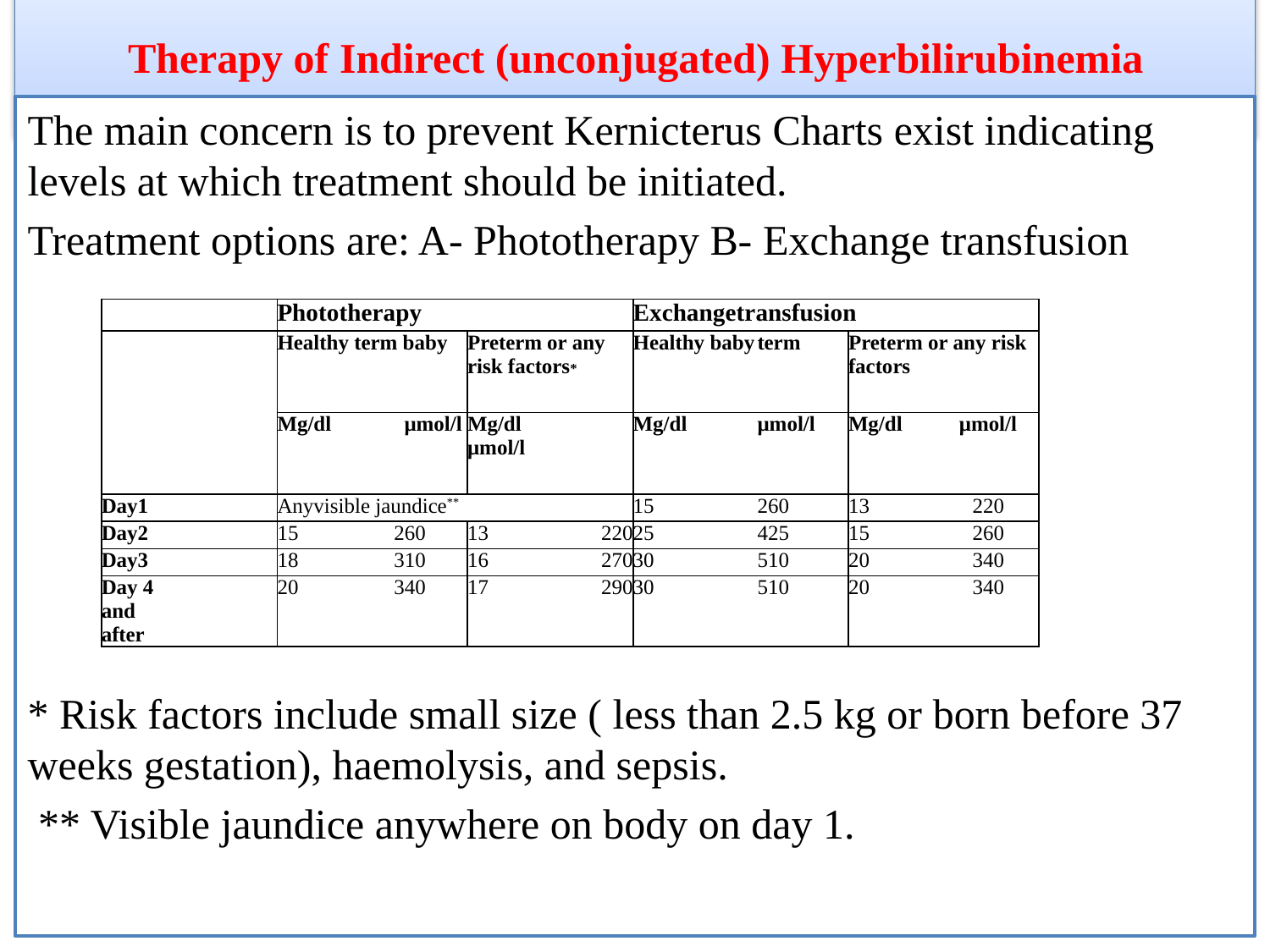

# Therapy of Indirect (unconjugated) Hyperbilirubinemia
The main concern is to prevent Kernicterus Charts exist indicating levels at which treatment should be initiated.
Treatment options are: A- Phototherapy B- Exchange transfusion

* Risk factors include small size ( less than 2.5 kg or born before 37 weeks gestation), haemolysis, and sepsis.
 ** Visible jaundice anywhere on body on day 1.
|  |  |  | Phototherapy |  |  |  | Exchangetransfusion |  |  |  |
| --- | --- | --- | --- | --- | --- | --- | --- | --- | --- | --- |
|  |  |  | Healthy term baby |  | Preterm or any risk factors\* |  | Healthy baby | term | Preterm or any risk factors |  |
|  |  |  | Mg/dl μmol/l |  | Mg/dl μmol/l |  | Mg/dl | μmol/l | Mg/dl | μmol/l |
| Day1 |  |  | Anyvisible jaundice\*\* |  |  |  | 15 | 260 | 13 | 220 |
| Day2 |  |  | 15 | 260 | 13 | 220 | 25 | 425 | 15 | 260 |
| Day3 |  |  | 18 | 310 | 16 | 270 | 30 | 510 | 20 | 340 |
| Day 4 and after |  |  | 20 | 340 | 17 | 290 | 30 | 510 | 20 | 340 |
11